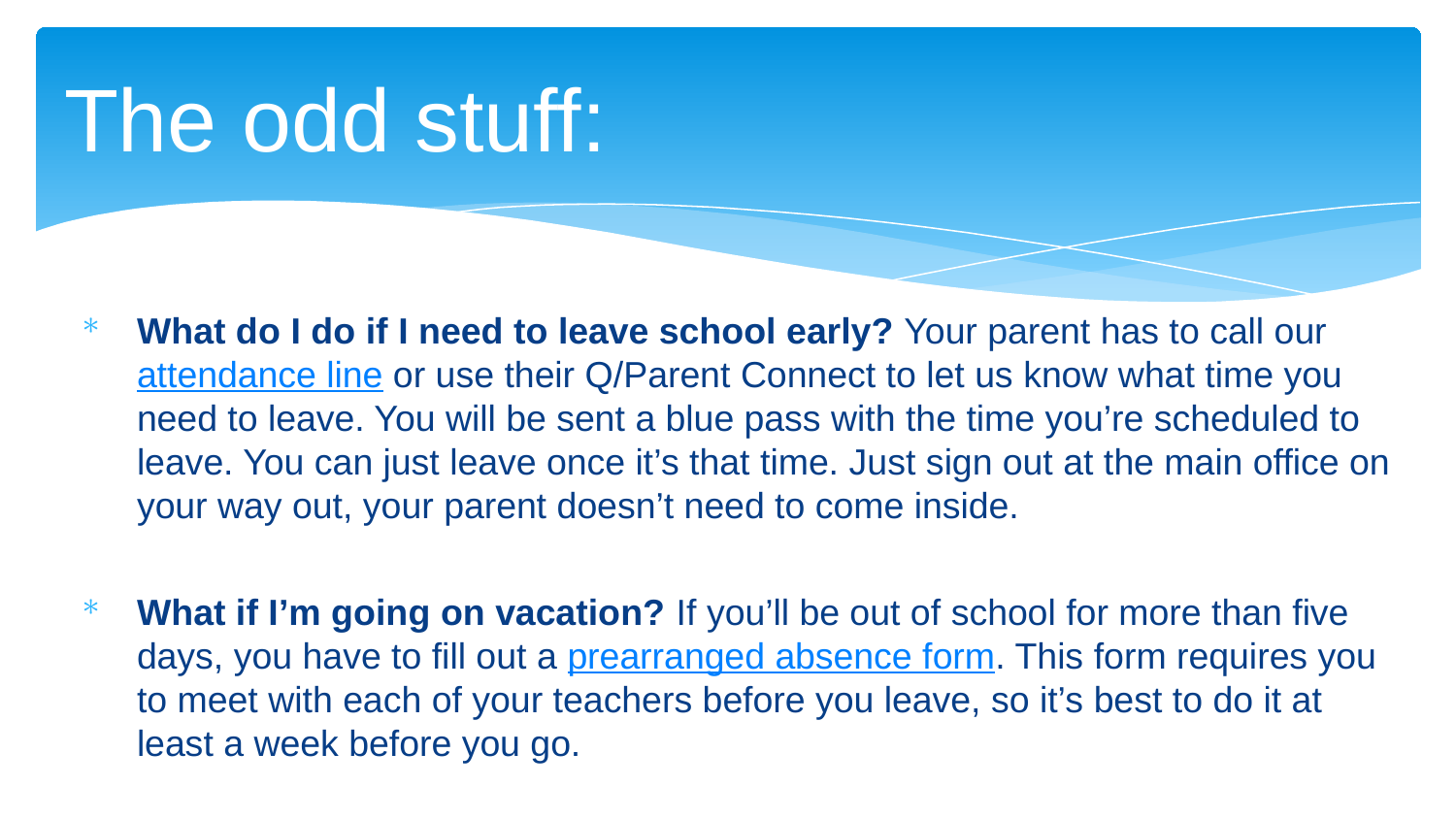

# The odd stuff:
What do I do if I need to leave school early? Your parent has to call our attendance line or use their Q/Parent Connect to let us know what time you need to leave. You will be sent a blue pass with the time you’re scheduled to leave. You can just leave once it’s that time. Just sign out at the main office on your way out, your parent doesn’t need to come inside.

What if I’m going on vacation? If you’ll be out of school for more than five days, you have to fill out a prearranged absence form. This form requires you to meet with each of your teachers before you leave, so it’s best to do it at least a week before you go.